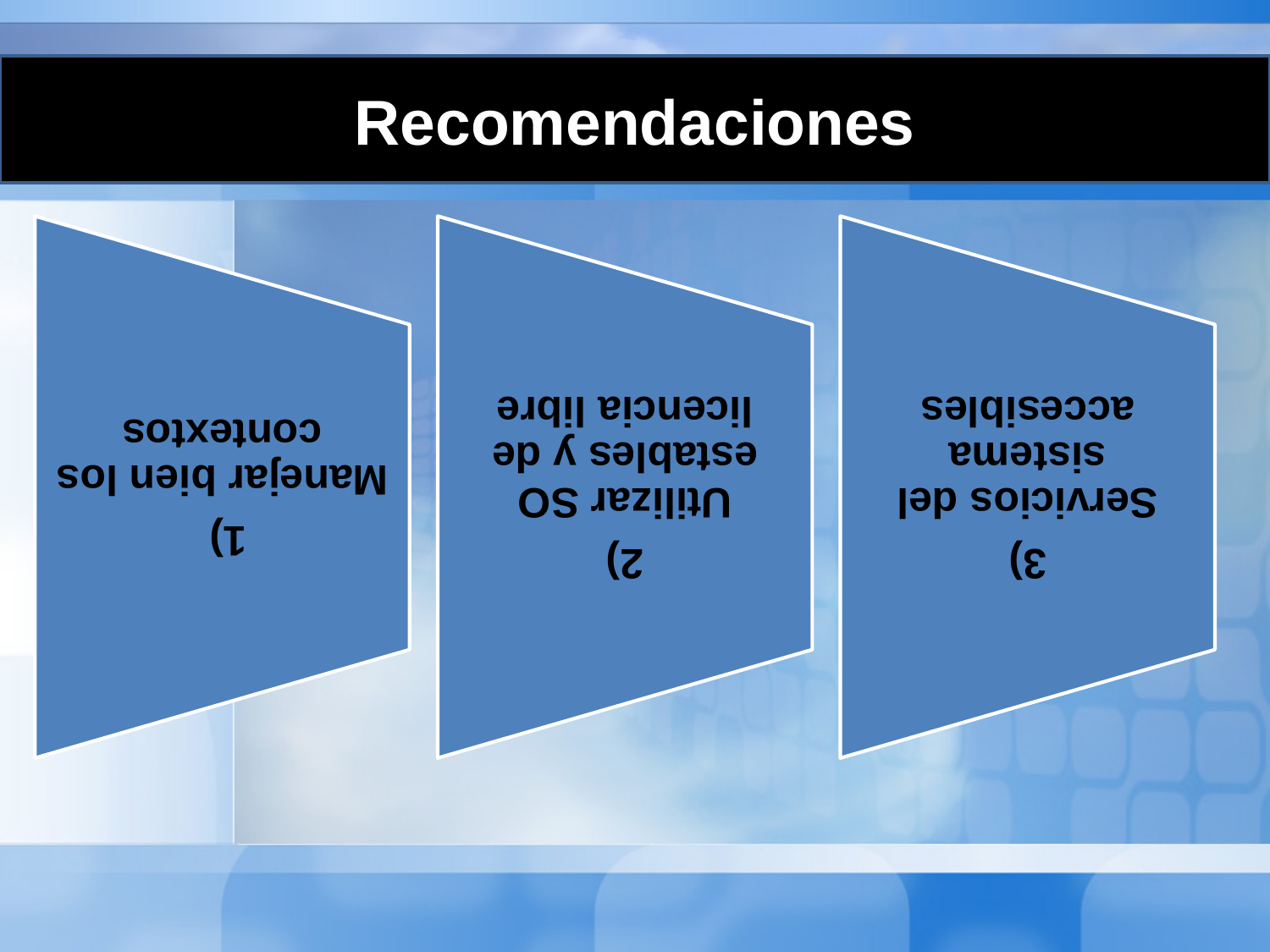

Recomendaciones
1)
Manejar bien los contextos
2)
Utilizar SO estables y de licencia libre
3)
Servicios del sistema accesibles